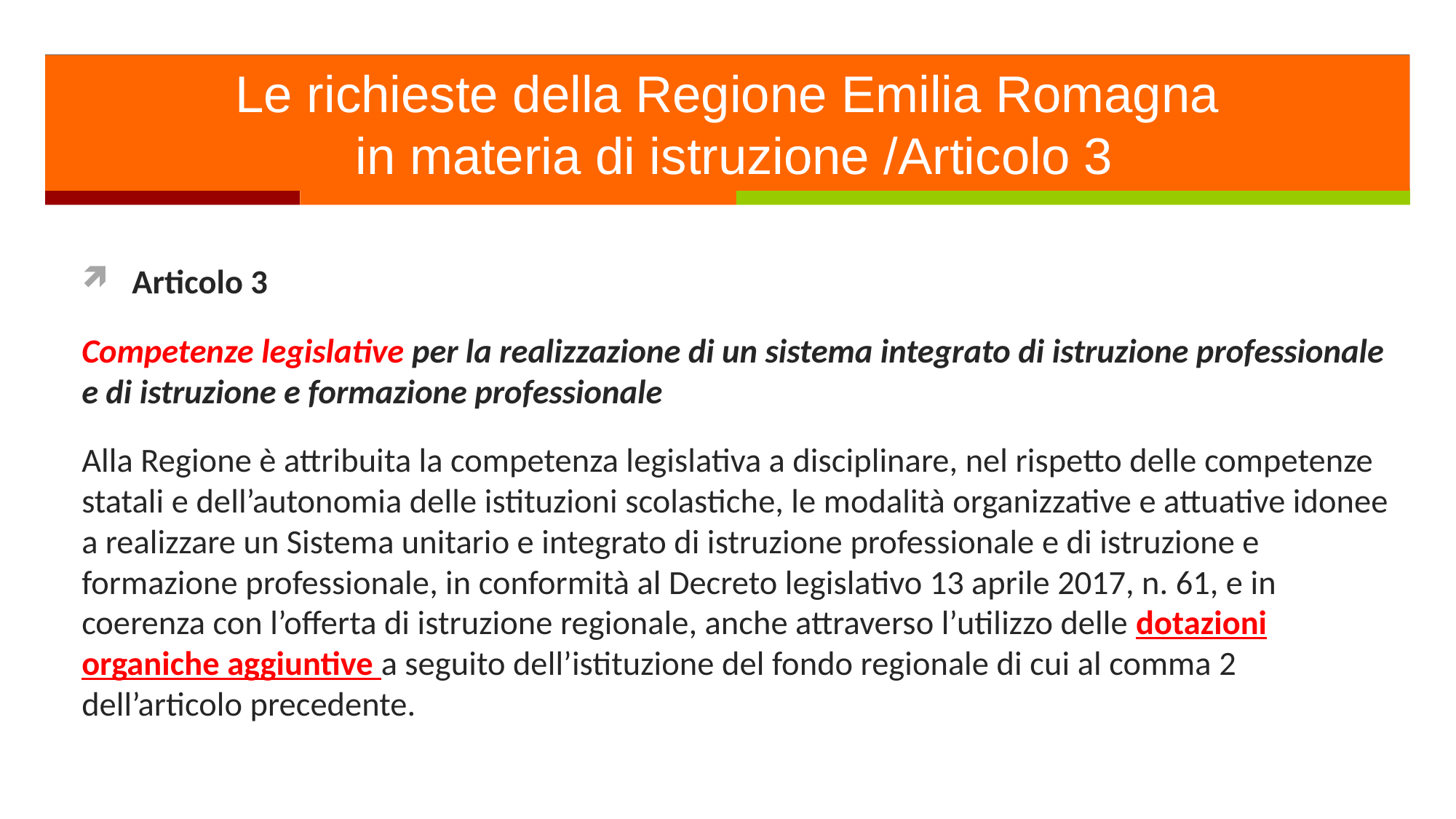

# Le richieste della Regione Emilia Romagna in materia di istruzione /Articolo 3
Articolo 3
Competenze legislative per la realizzazione di un sistema integrato di istruzione professionale e di istruzione e formazione professionale
Alla Regione è attribuita la competenza legislativa a disciplinare, nel rispetto delle competenze statali e dell’autonomia delle istituzioni scolastiche, le modalità organizzative e attuative idonee a realizzare un Sistema unitario e integrato di istruzione professionale e di istruzione e formazione professionale, in conformità al Decreto legislativo 13 aprile 2017, n. 61, e in coerenza con l’offerta di istruzione regionale, anche attraverso l’utilizzo delle dotazioni organiche aggiuntive a seguito dell’istituzione del fondo regionale di cui al comma 2 dell’articolo precedente.